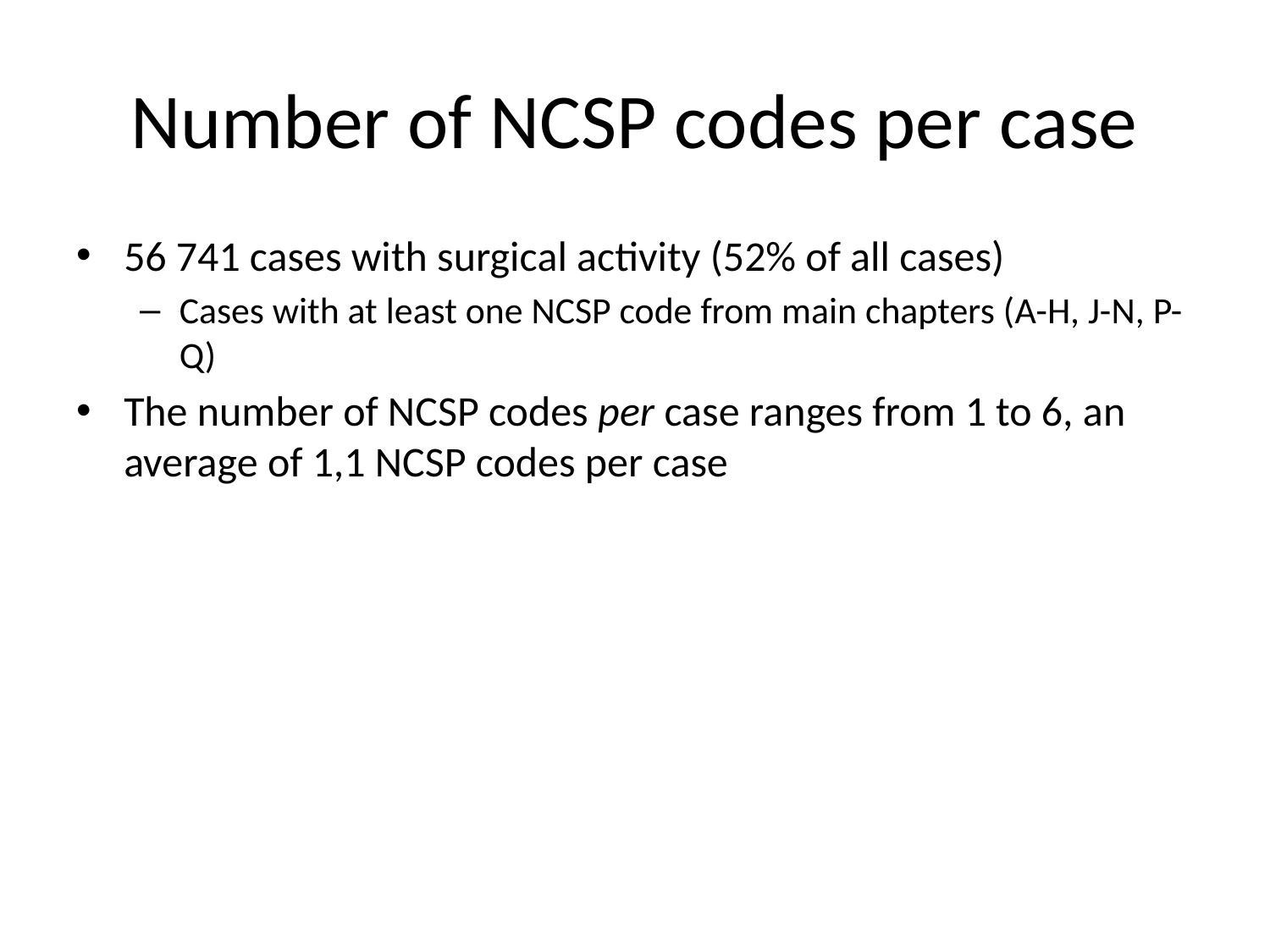

# Number of NCSP codes per case
56 741 cases with surgical activity (52% of all cases)
Cases with at least one NCSP code from main chapters (A-H, J-N, P-Q)
The number of NCSP codes per case ranges from 1 to 6, an average of 1,1 NCSP codes per case